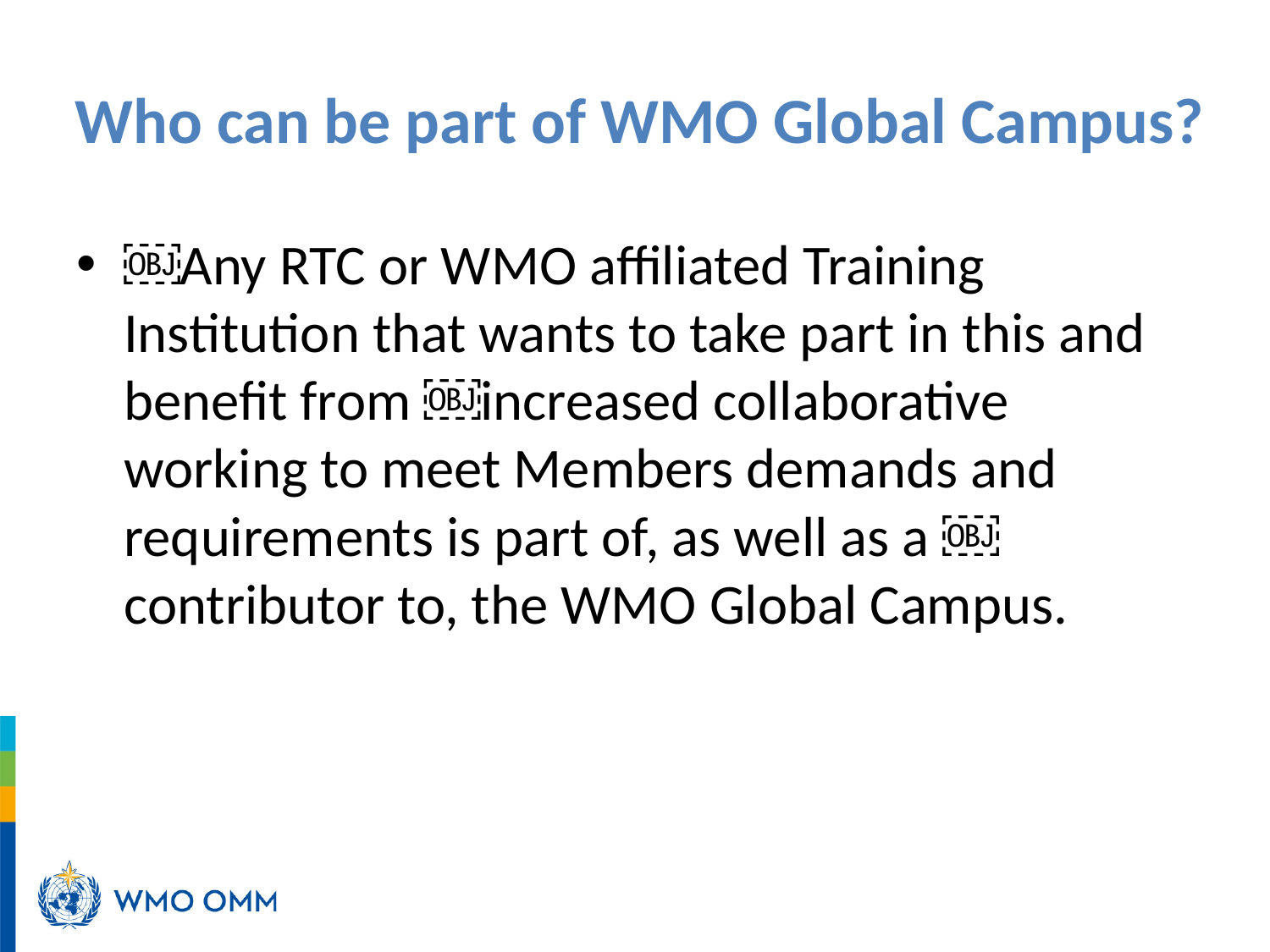

# Who can be part of WMO Global Campus?
￼Any RTC or WMO affiliated Training Institution that wants to take part in this and benefit from ￼increased collaborative working to meet Members demands and requirements is part of, as well as a ￼contributor to, the WMO Global Campus.